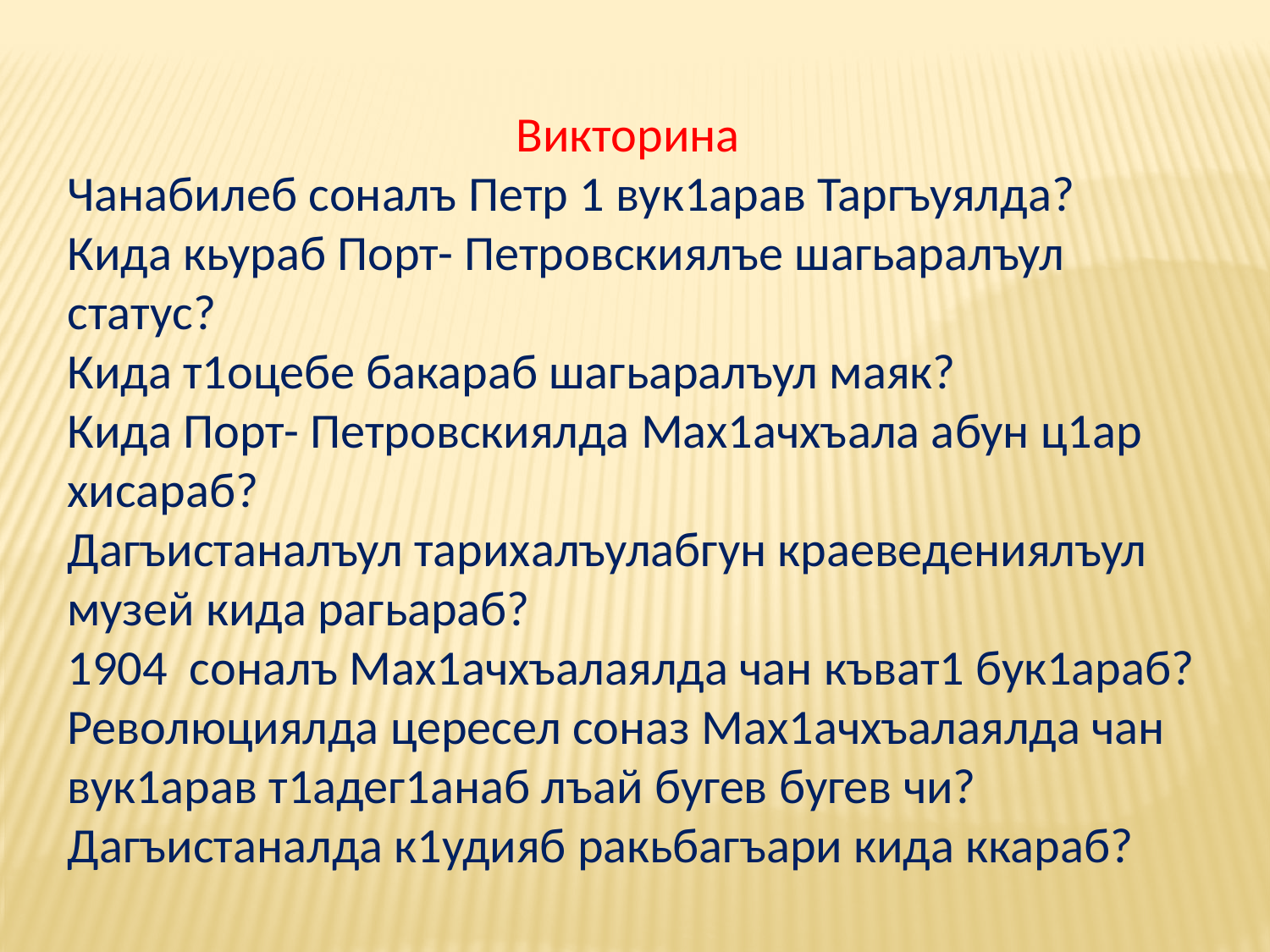

Викторина
Чанабилеб соналъ Петр 1 вук1арав Таргъуялда?
Кида кьураб Порт- Петровскиялъе шагьаралъул статус?
Кида т1оцебе бакараб шагьаралъул маяк?
Кида Порт- Петровскиялда Мах1ачхъала абун ц1ар хисараб?
Дагъистаналъул тарихалъулабгун краеведениялъул музей кида рагьараб?
1904  соналъ Мах1ачхъалаялда чан къват1 бук1араб?
Революциялда цересел соназ Мах1ачхъалаялда чан вук1арав т1адег1анаб лъай бугев бугев чи?
Дагъистаналда к1удияб ракьбагъари кида ккараб?